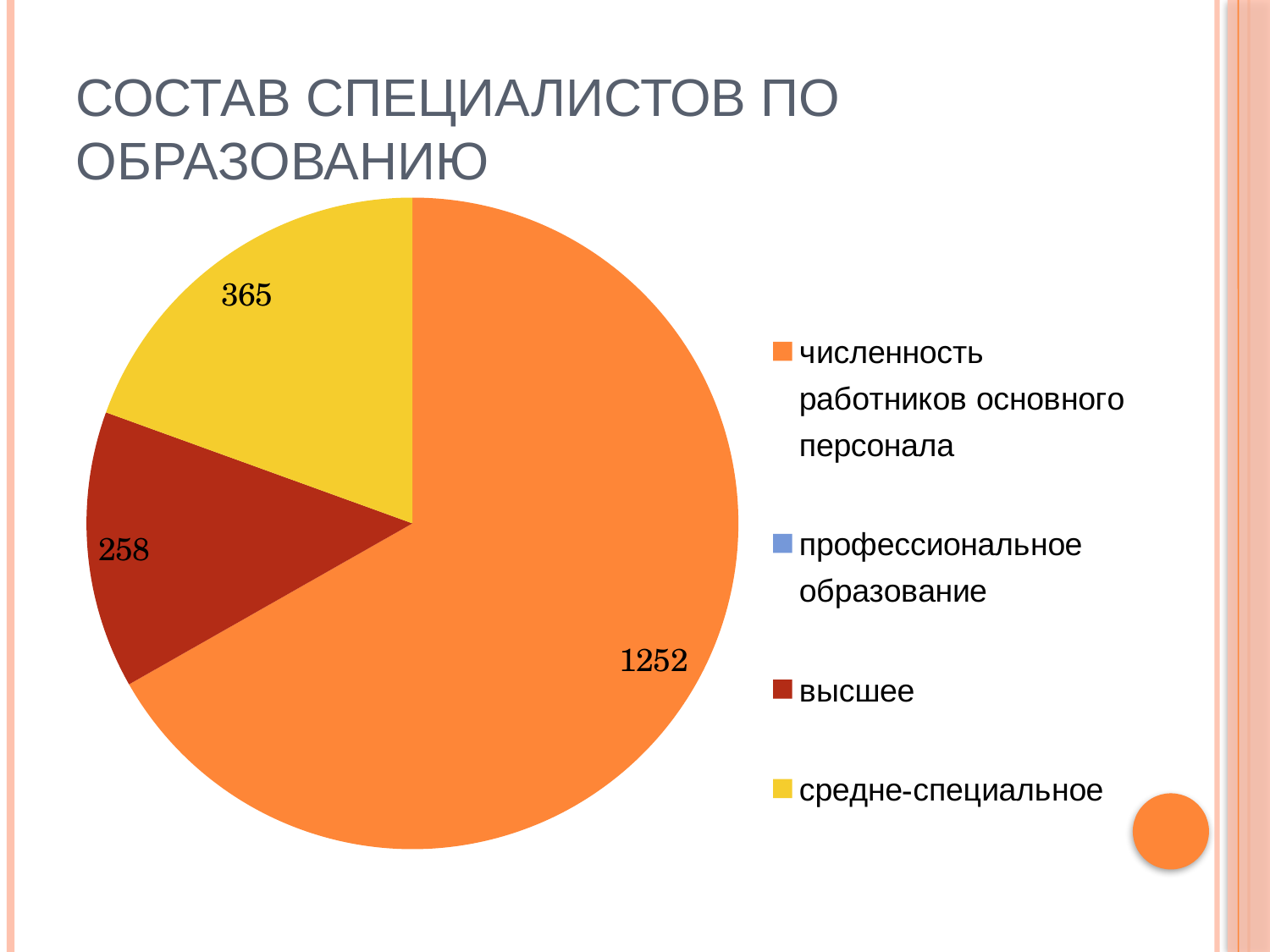

# Состав специалистов по образованию

[unsupported chart]